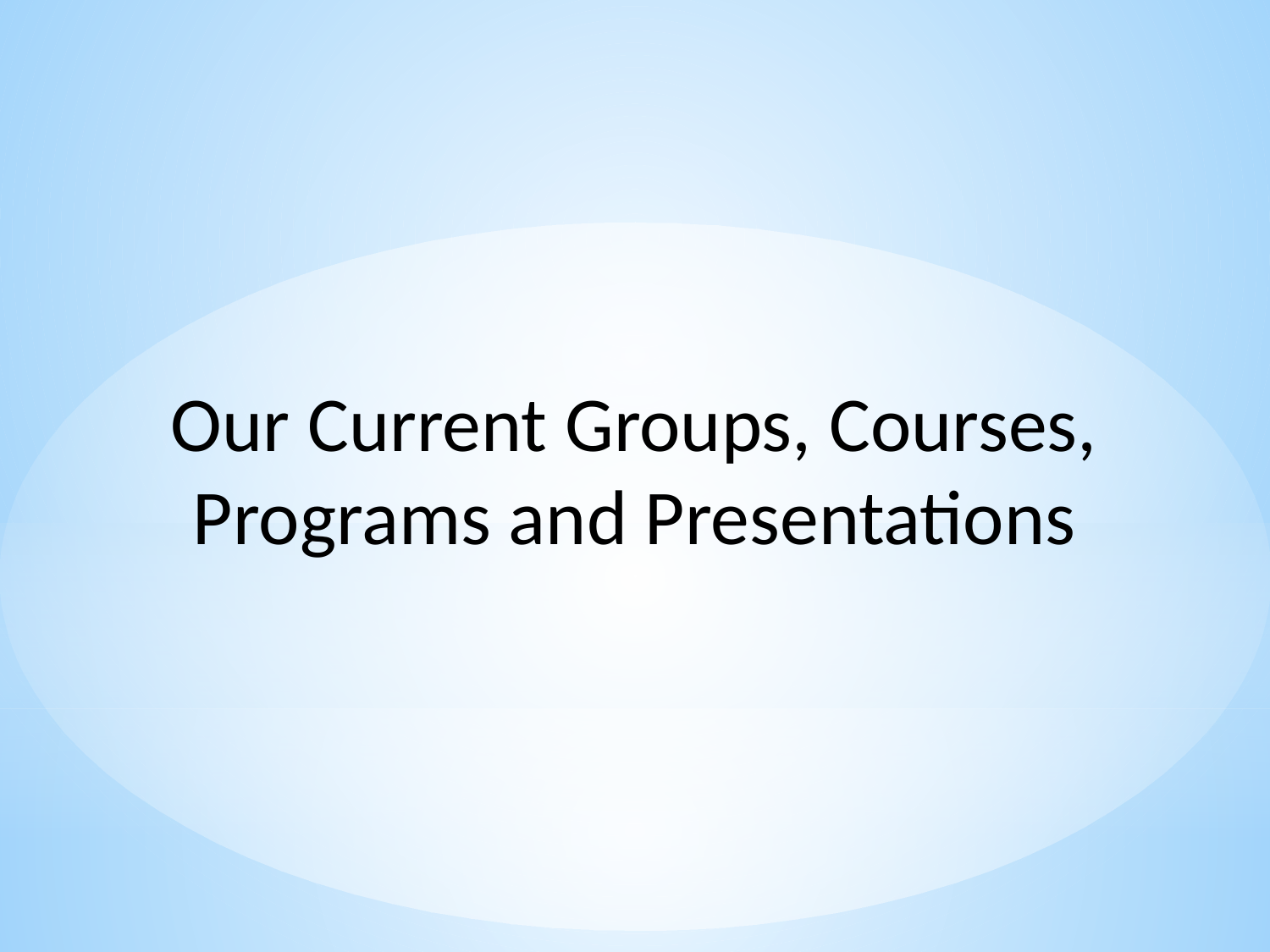

Our Current Groups, Courses, Programs and Presentations